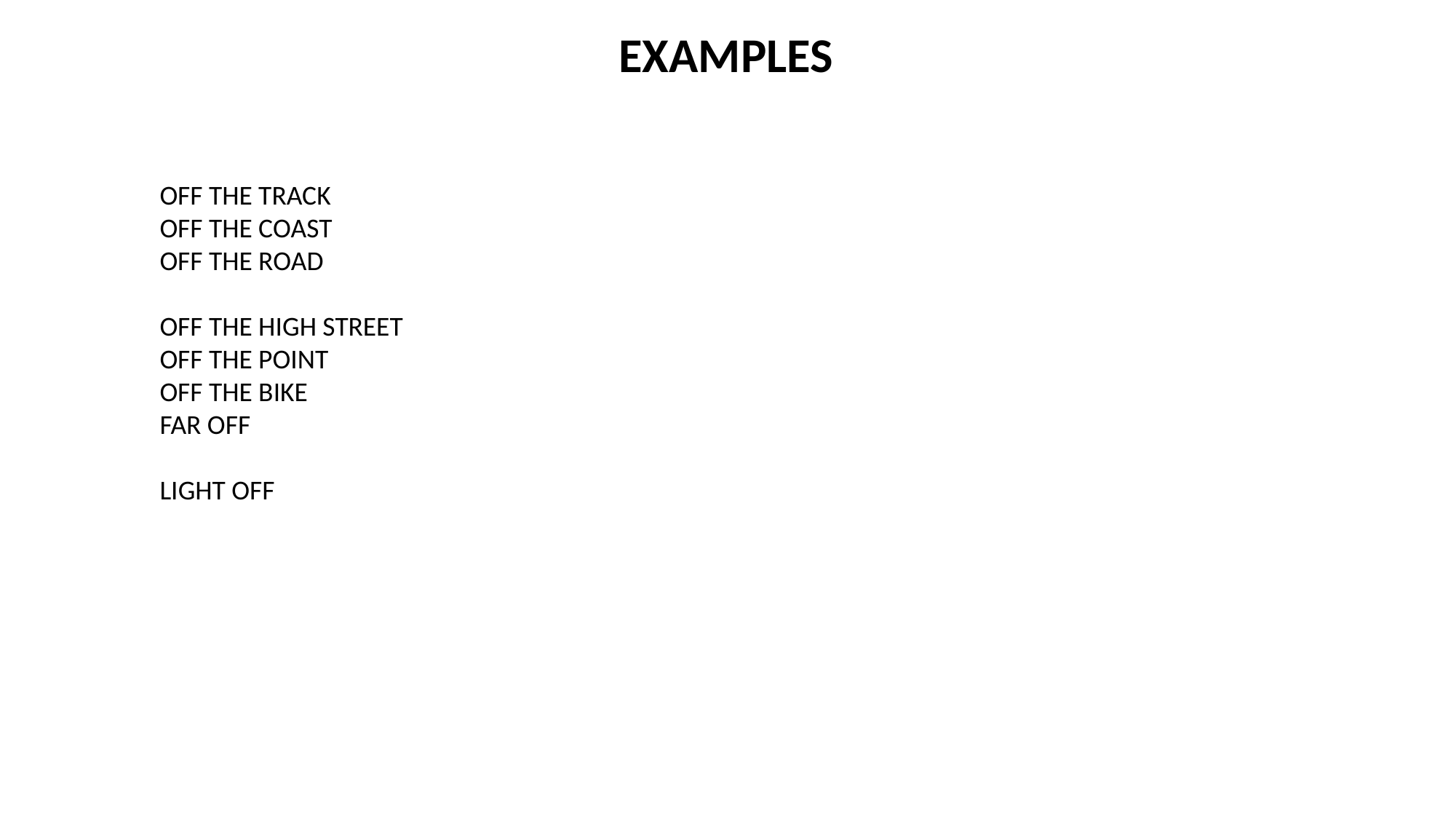

EXAMPLES
OFF THE TRACK
OFF THE COAST
OFF THE ROAD

OFF THE HIGH STREET
OFF THE POINT
OFF THE BIKE
FAR OFF

LIGHT OFF